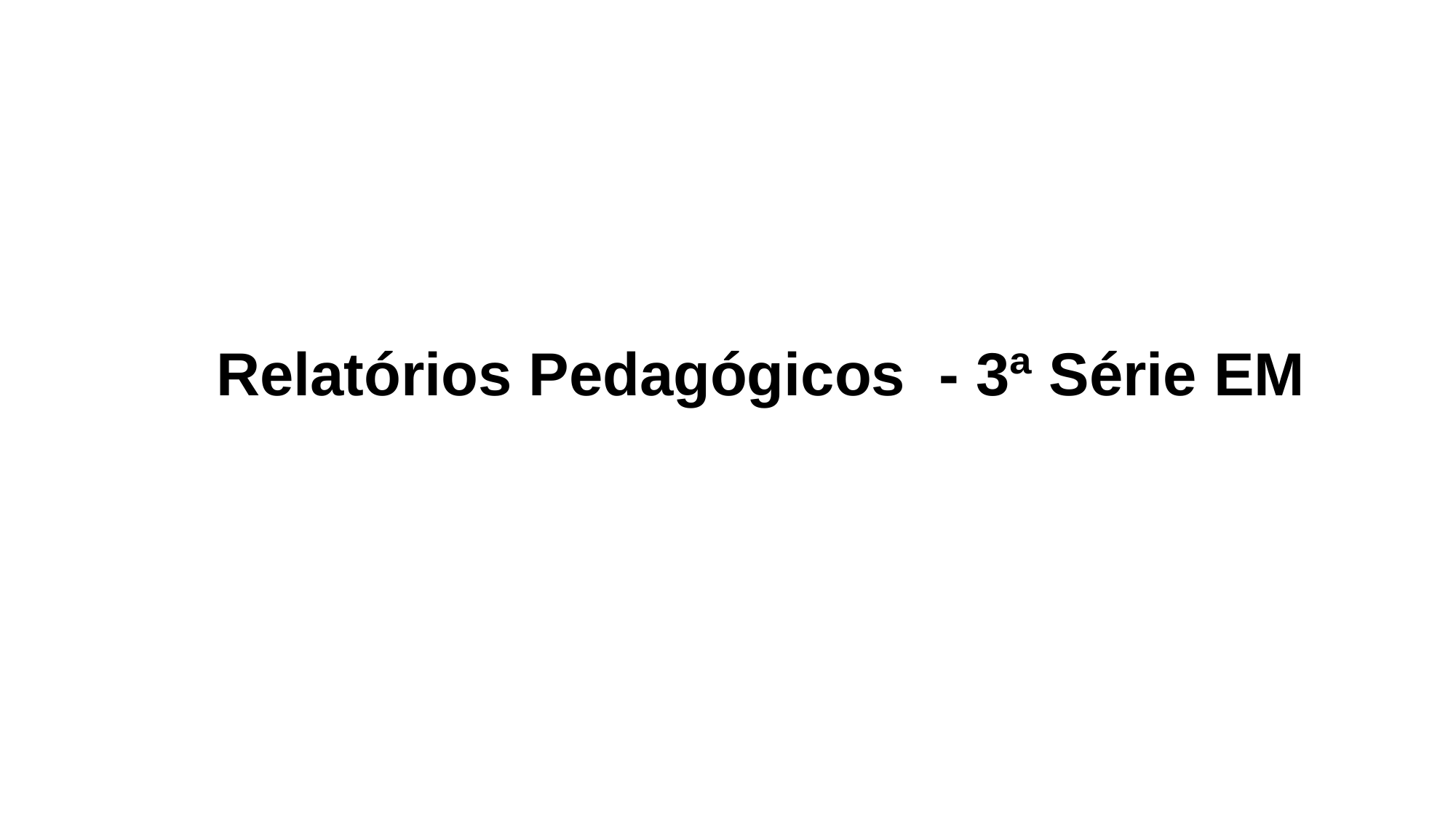

# Relatórios Pedagógicos  - 3ª Série EM